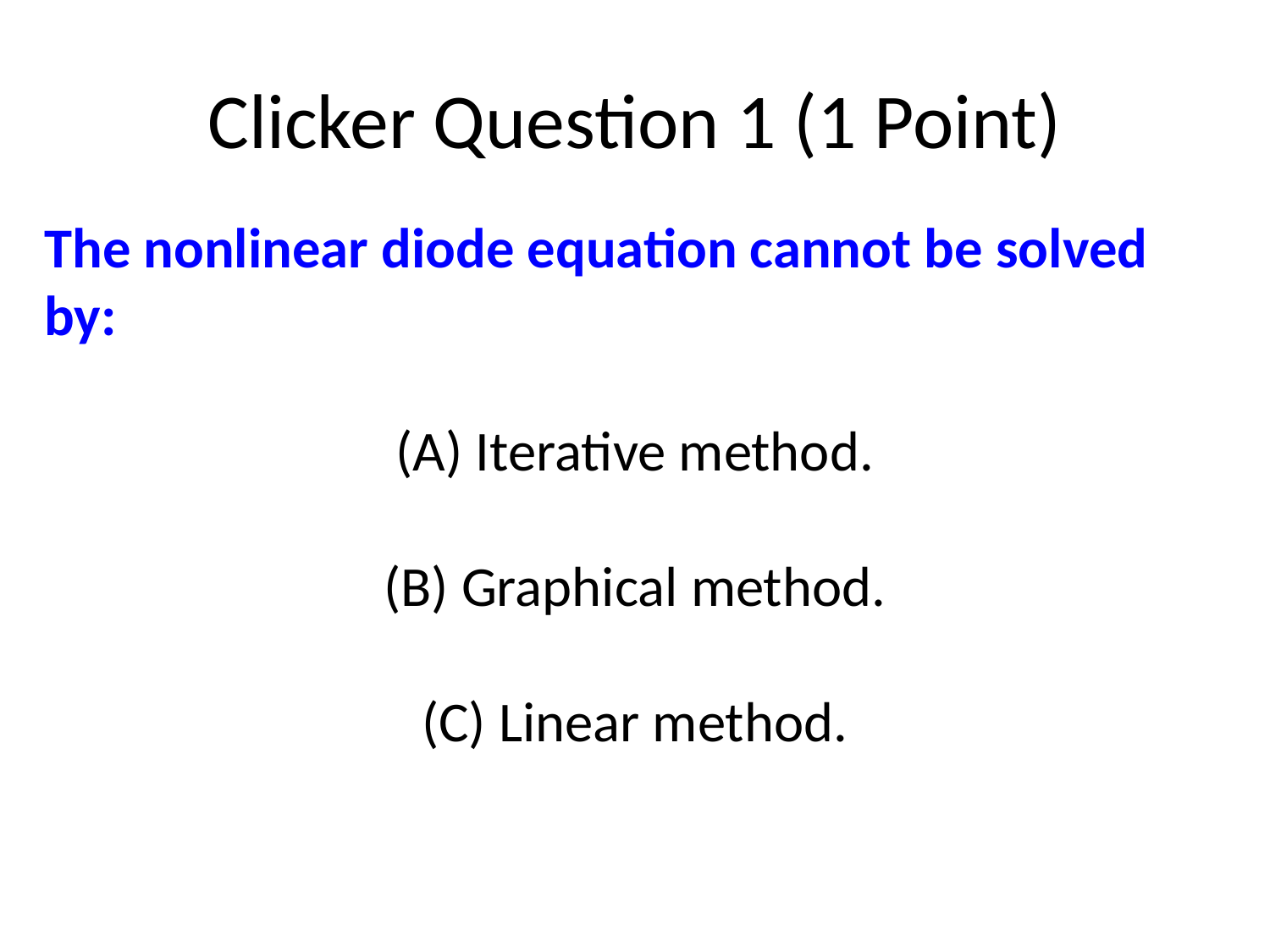

# Clicker Question 1 (1 Point)
The nonlinear diode equation cannot be solved by:

 Iterative method.

 Graphical method.

 Linear method.